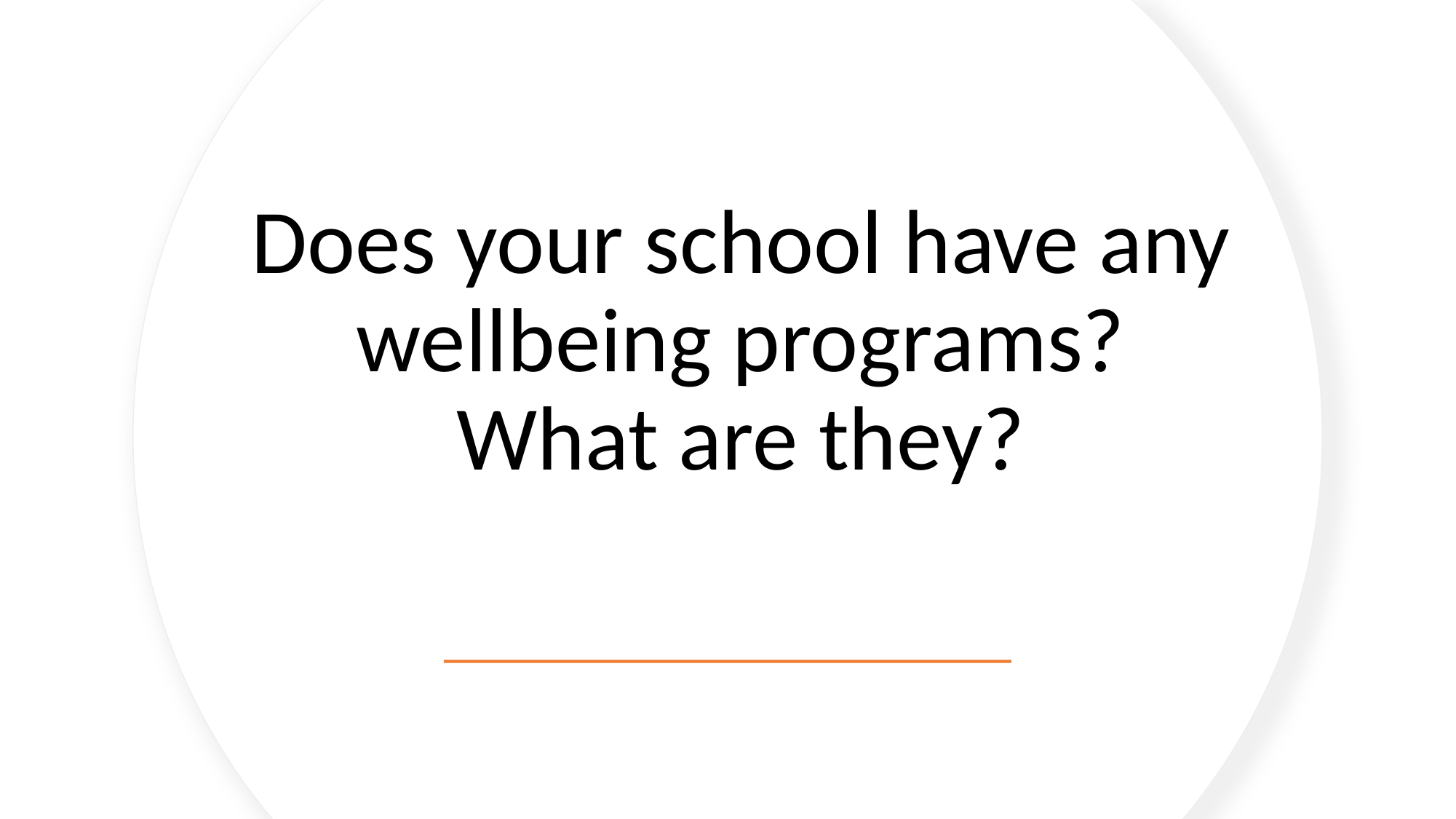

# Does your school have any wellbeing programs? What are they?